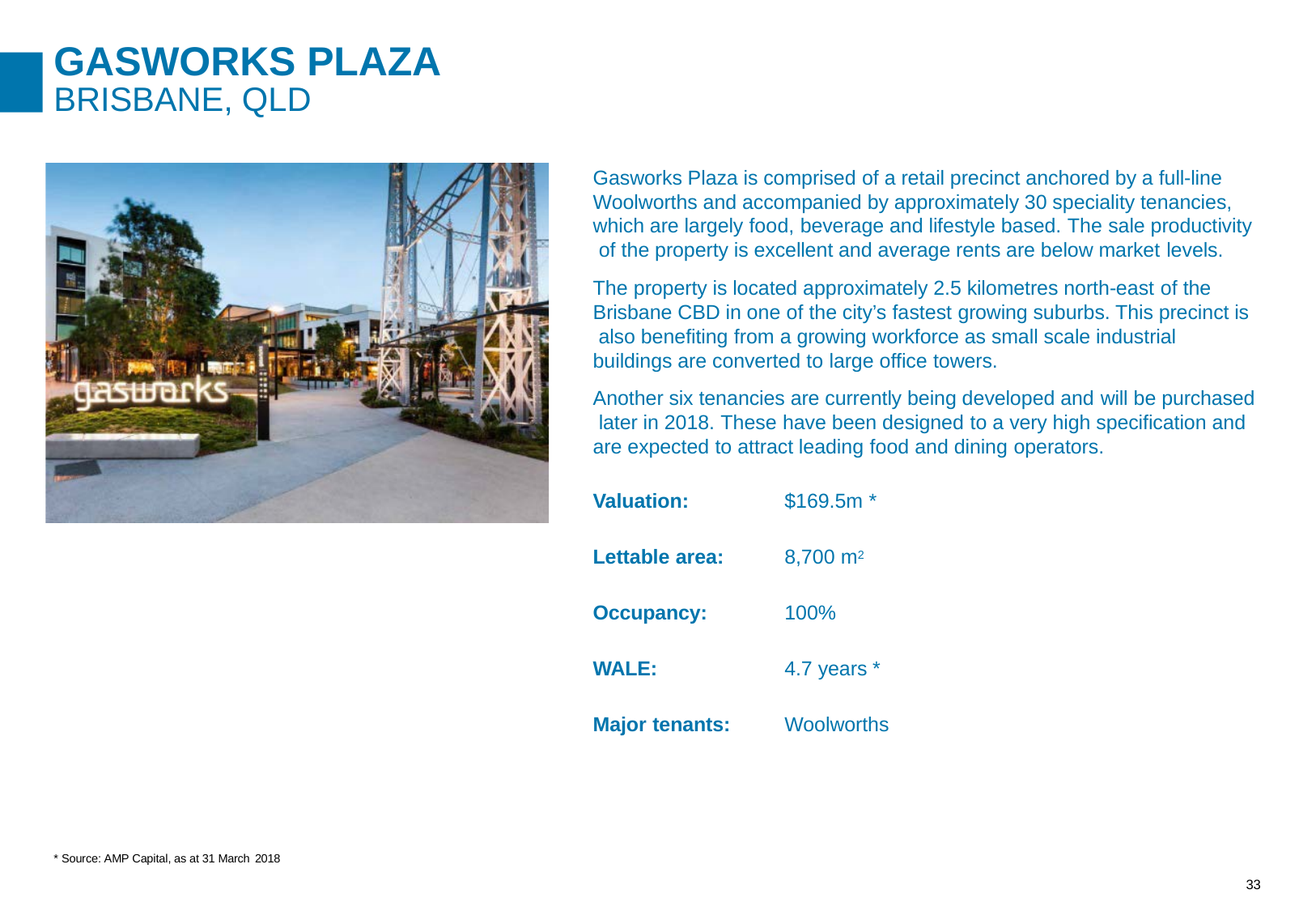

# GASWORKS PLAZA
BRISBANE, QLD
Gasworks Plaza is comprised of a retail precinct anchored by a full-line  Woolworths and accompanied by approximately 30 speciality tenancies,  which are largely food, beverage and lifestyle based. The sale productivity  of the property is excellent and average rents are below market levels.
The property is located approximately 2.5 kilometres north-east of the  Brisbane CBD in one of the city’s fastest growing suburbs. This precinct is  also benefiting from a growing workforce as small scale industrial  buildings are converted to large office towers.
Another six tenancies are currently being developed and will be purchased  later in 2018. These have been designed to a very high specification and  are expected to attract leading food and dining operators.

Valuation:	$169.5m *

Lettable area:	8,700 m2

Occupancy:	100%

WALE:	4.7 years *

Major tenants:	Woolworths

* Source: AMP Capital, as at 31 March 2018
33